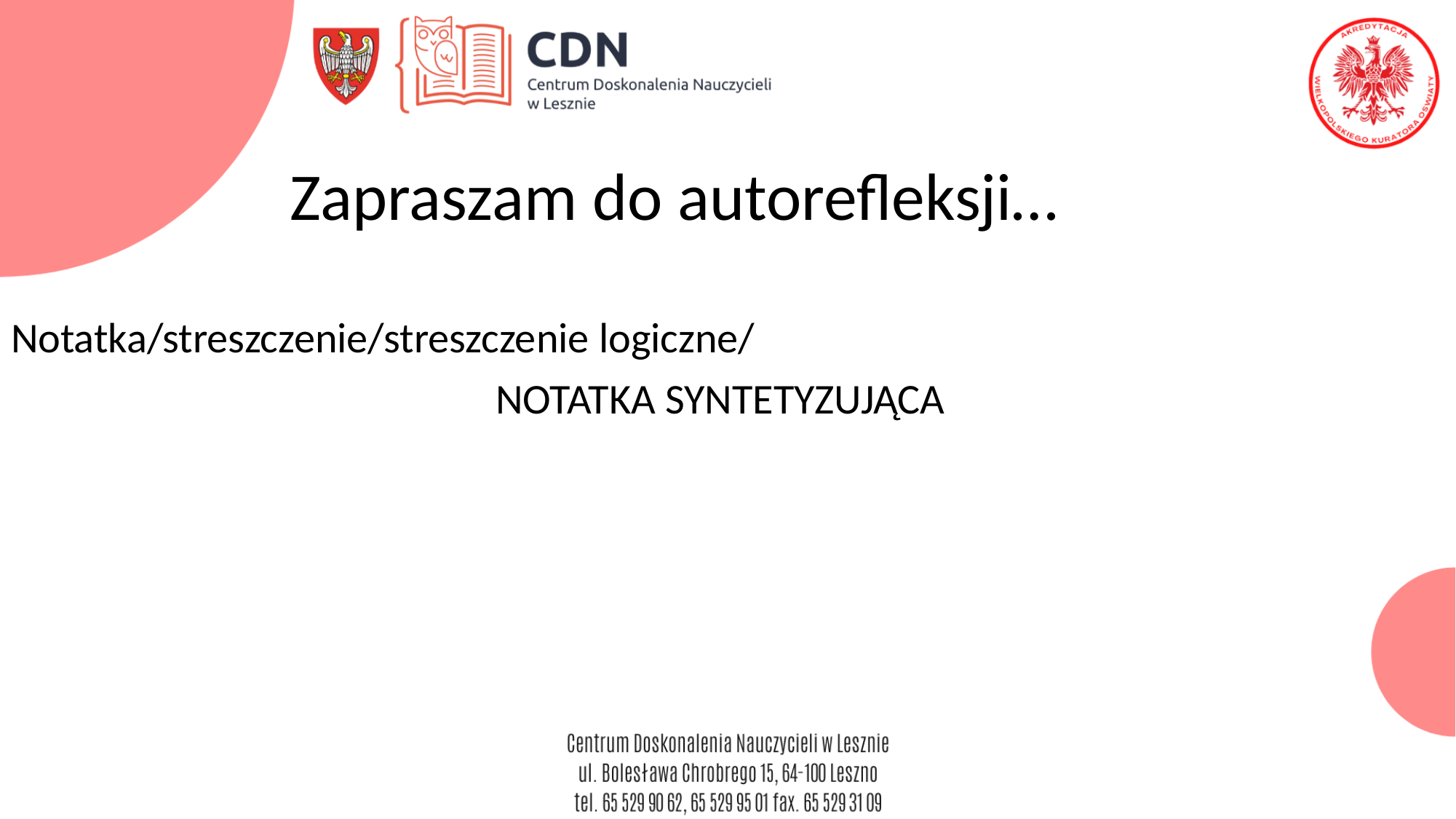

# Zapraszam do autorefleksji…
Notatka/streszczenie/streszczenie logiczne/
NOTATKA SYNTETYZUJĄCA